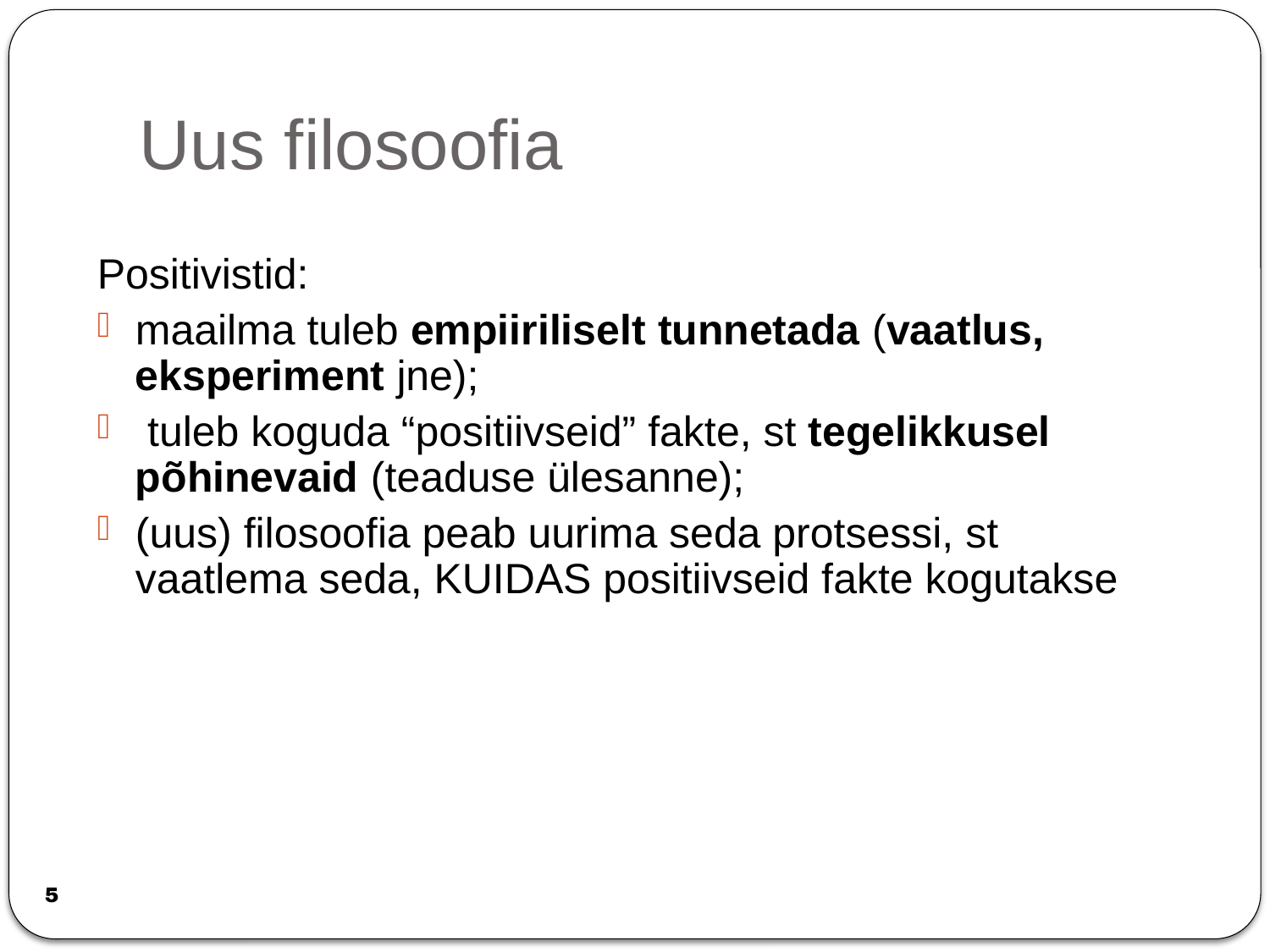

# Uus filosoofia
Positivistid:
maailma tuleb empiiriliselt tunnetada (vaatlus, eksperiment jne);
 tuleb koguda “positiivseid” fakte, st tegelikkusel põhinevaid (teaduse ülesanne);
(uus) filosoofia peab uurima seda protsessi, st vaatlema seda, KUIDAS positiivseid fakte kogutakse

5